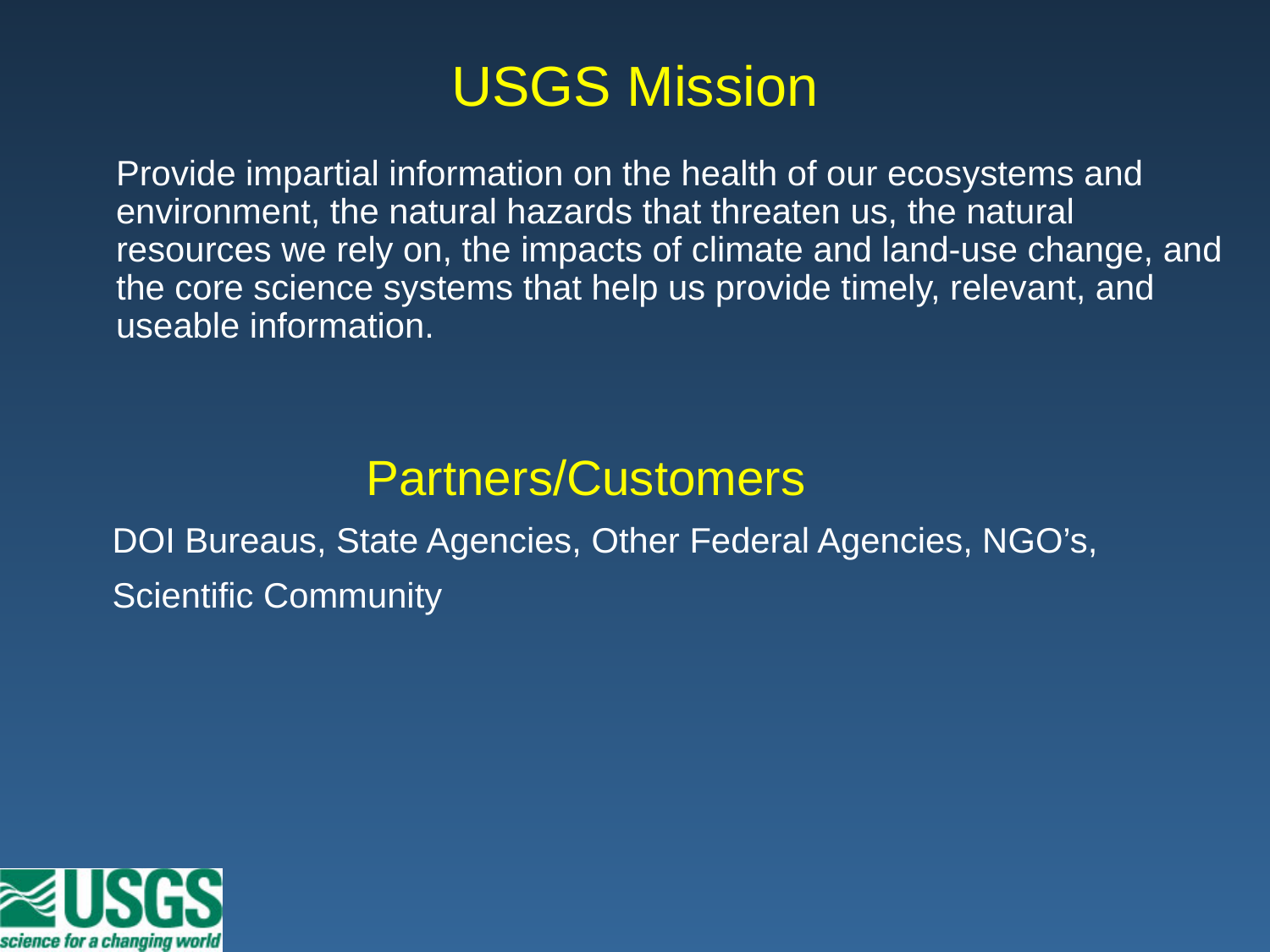

USGS Mission
Provide impartial information on the health of our ecosystems and environment, the natural hazards that threaten us, the natural resources we rely on, the impacts of climate and land-use change, and the core science systems that help us provide timely, relevant, and useable information.

			Partners/Customers
DOI Bureaus, State Agencies, Other Federal Agencies, NGO’s, Scientific Community